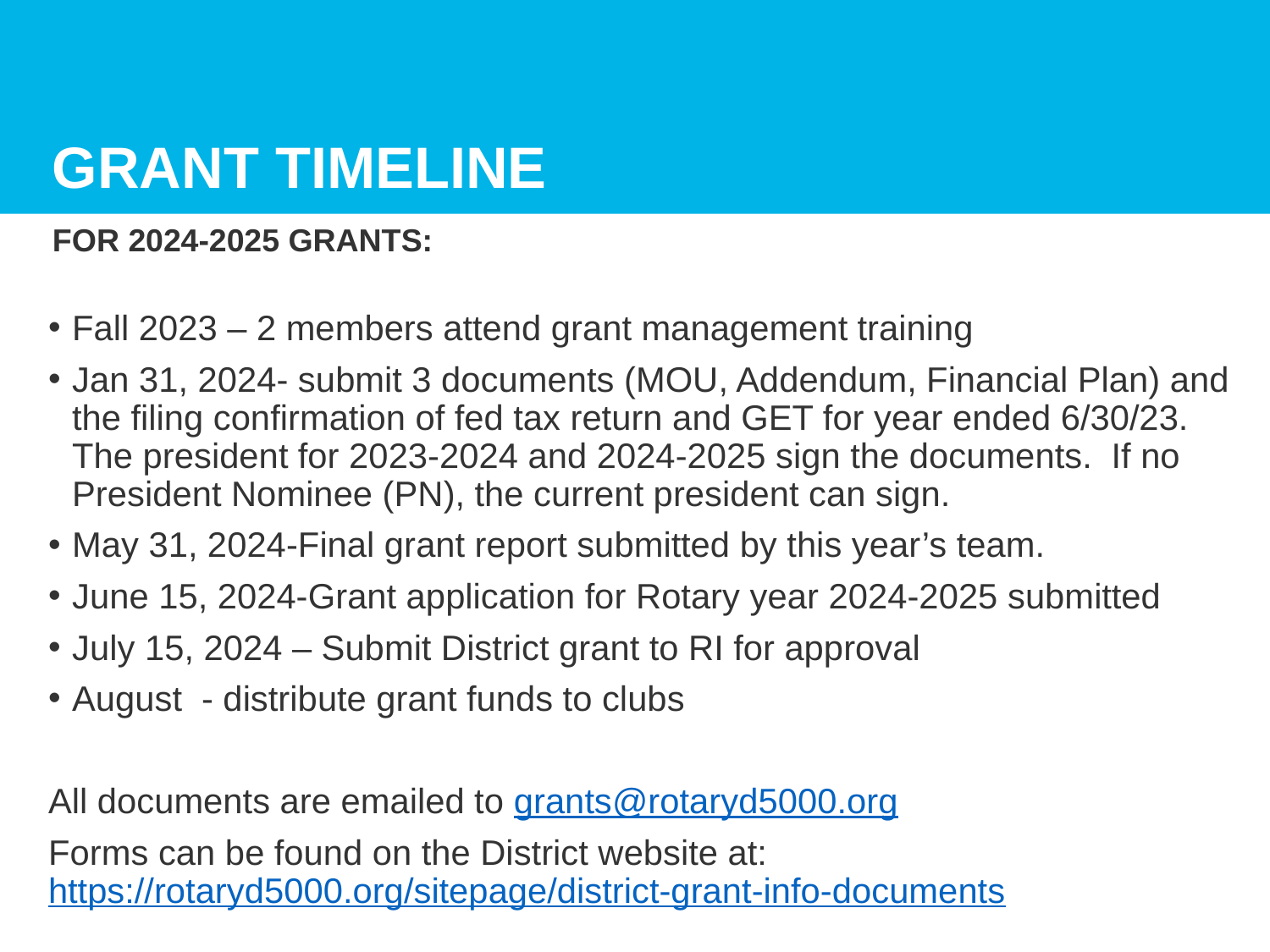

# Grant Timeline
For 2024-2025 Grants:
Fall 2023 – 2 members attend grant management training
Jan 31, 2024- submit 3 documents (MOU, Addendum, Financial Plan) and the filing confirmation of fed tax return and GET for year ended 6/30/23. The president for 2023-2024 and 2024-2025 sign the documents.  If no President Nominee (PN), the current president can sign.
May 31, 2024-Final grant report submitted by this year’s team.
June 15, 2024-Grant application for Rotary year 2024-2025 submitted
July 15, 2024 – Submit District grant to RI for approval
August  - distribute grant funds to clubs

All documents are emailed to grants@rotaryd5000.org
Forms can be found on the District website at: https://rotaryd5000.org/sitepage/district-grant-info-documents